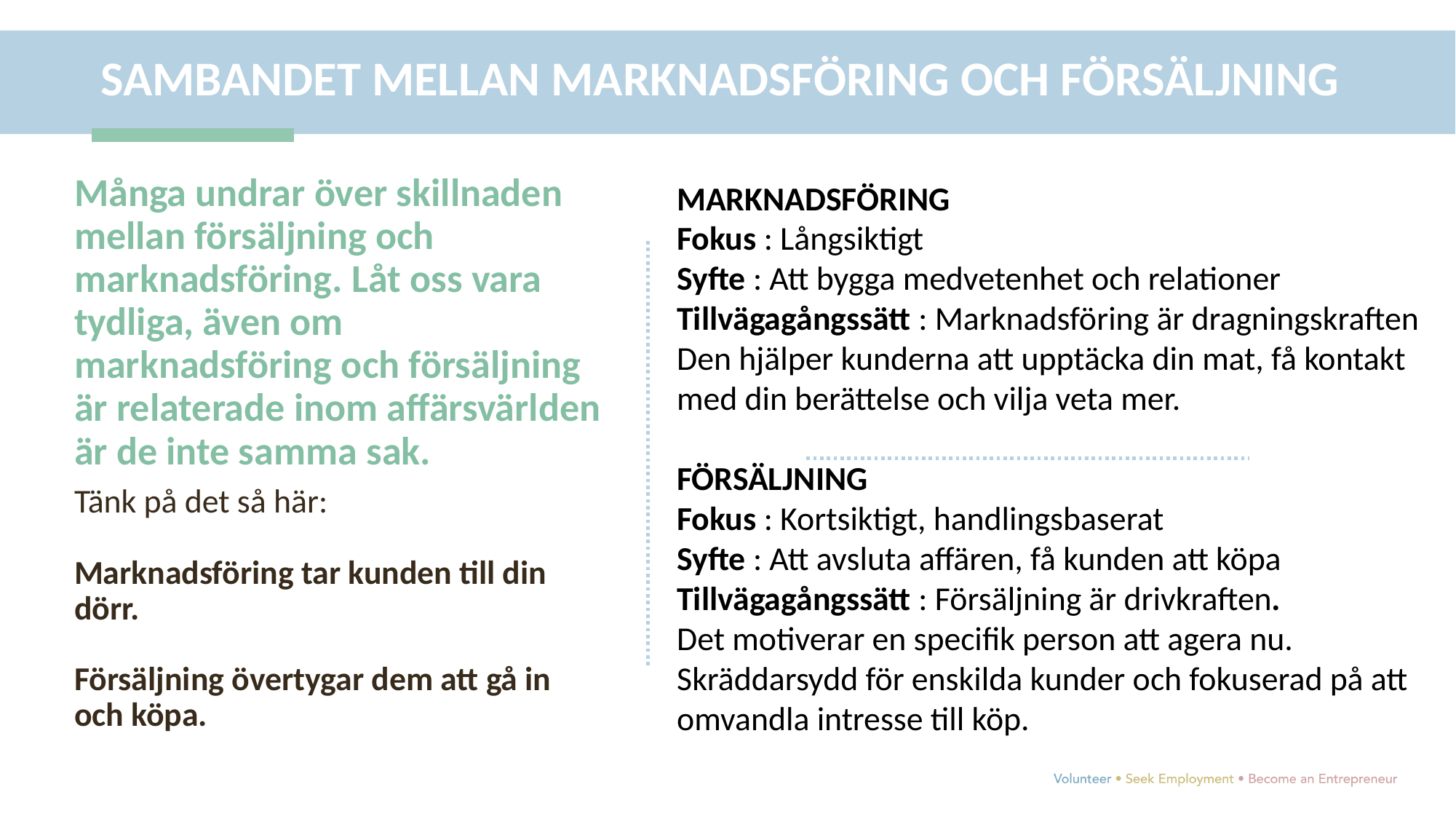

SAMBANDET MELLAN MARKNADSFÖRING OCH FÖRSÄLJNING
MARKNADSFÖRING
Fokus : Långsiktigt
Syfte : Att bygga medvetenhet och relationer
Tillvägagångssätt : Marknadsföring är dragningskraften Den hjälper kunderna att upptäcka din mat, få kontakt med din berättelse och vilja veta mer.

FÖRSÄLJNING
Fokus : Kortsiktigt, handlingsbaserat
Syfte : Att avsluta affären, få kunden att köpa
Tillvägagångssätt : Försäljning är drivkraften.
Det motiverar en specifik person att agera nu.
Skräddarsydd för enskilda kunder och fokuserad på att omvandla intresse till köp.

Många undrar över skillnaden mellan försäljning och marknadsföring. Låt oss vara tydliga, även om marknadsföring och försäljning är relaterade inom affärsvärlden är de inte samma sak.

Tänk på det så här:
Marknadsföring tar kunden till din dörr.
Försäljning övertygar dem att gå in och köpa.